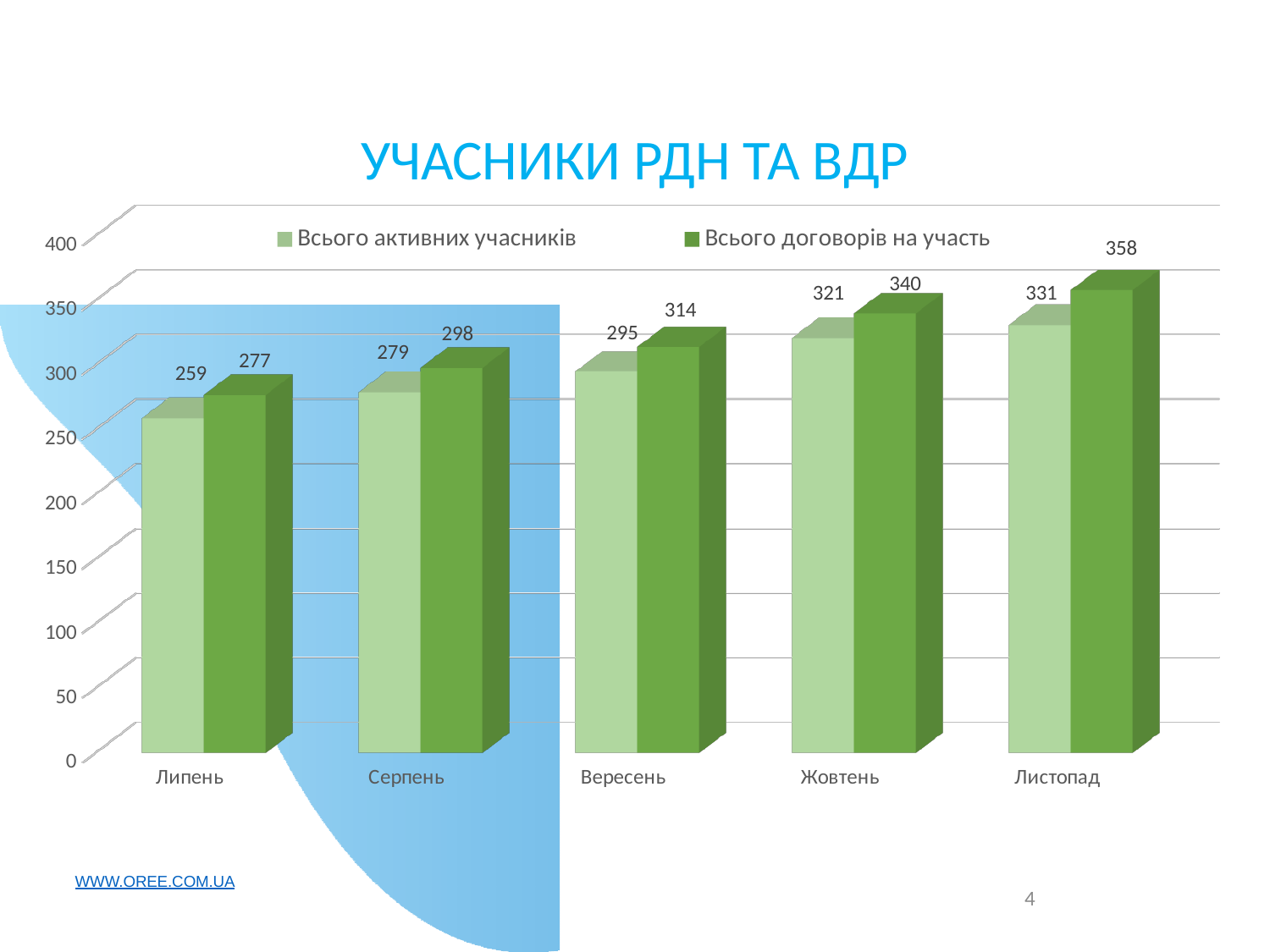

# УЧАСНИКИ РДН ТА ВДР

[unsupported chart]

WWW.OREE.COM.UA
4